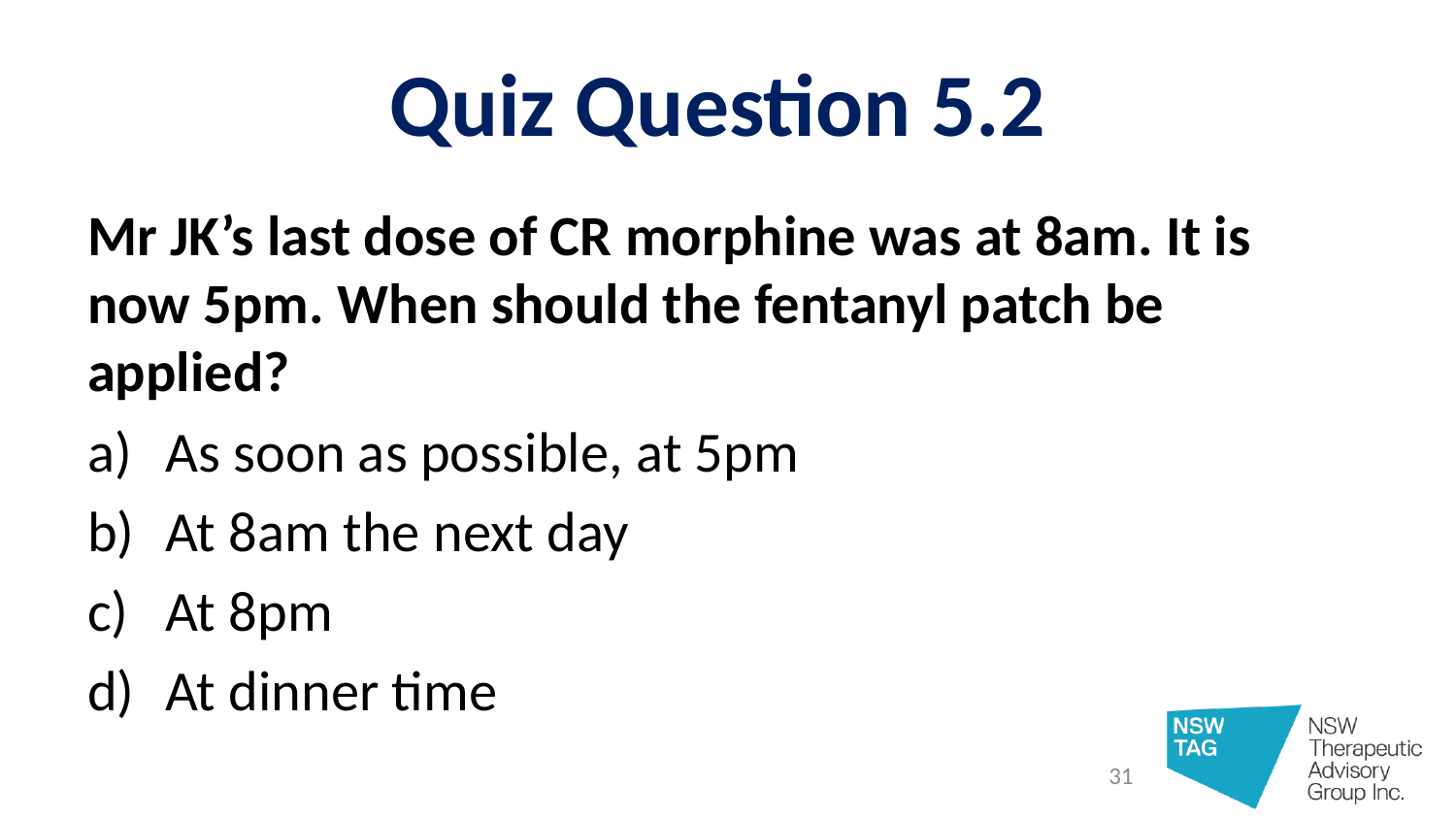

# Quiz Question 5.2
Mr JK’s last dose of CR morphine was at 8am. It is now 5pm. When should the fentanyl patch be applied?
As soon as possible, at 5pm
At 8am the next day
At 8pm
At dinner time

31